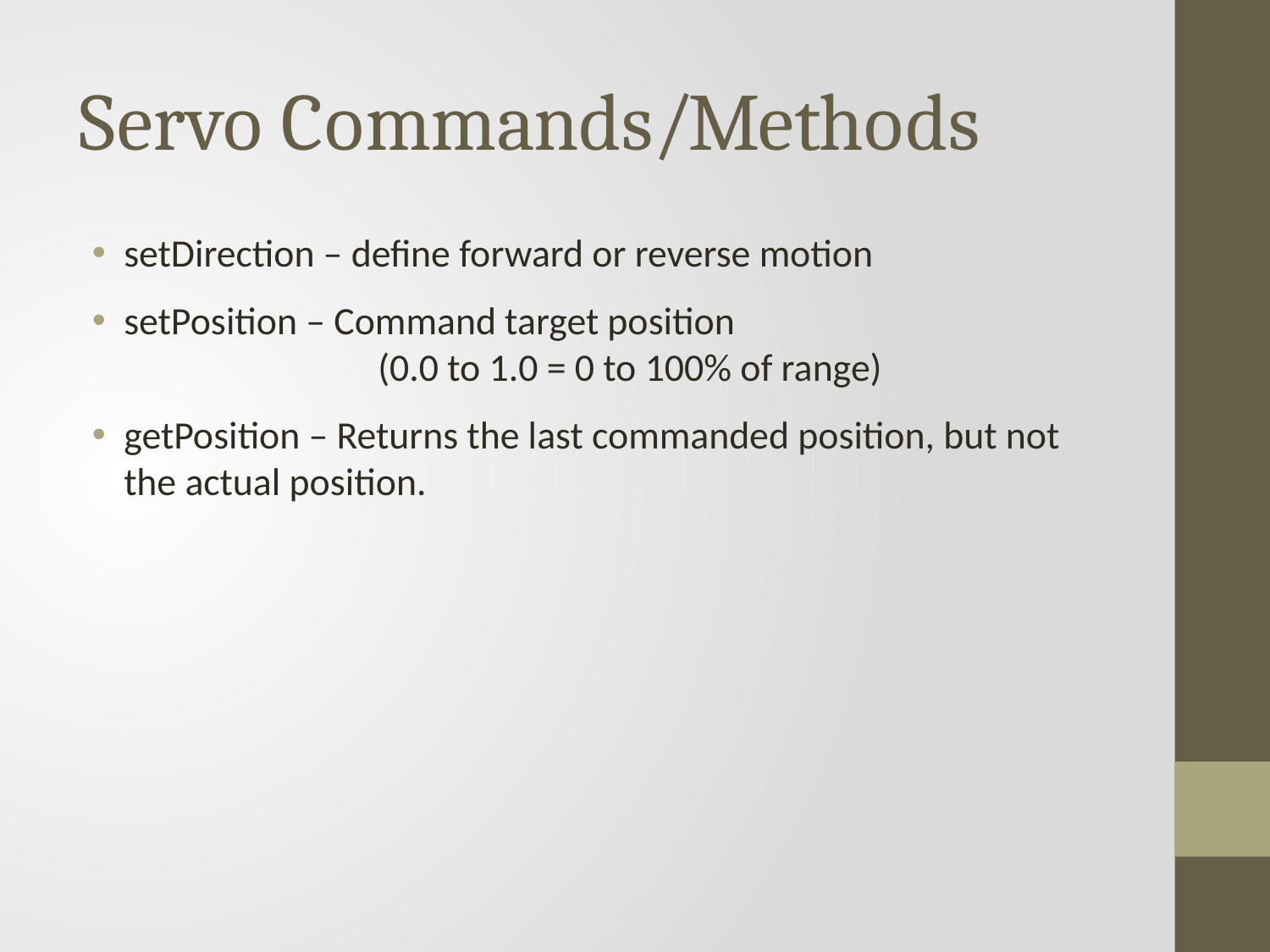

# Servo Commands/Methods
setDirection – define forward or reverse motion
setPosition – Command target position
		(0.0 to 1.0 = 0 to 100% of range)
getPosition – Returns the last commanded position, but not the actual position.